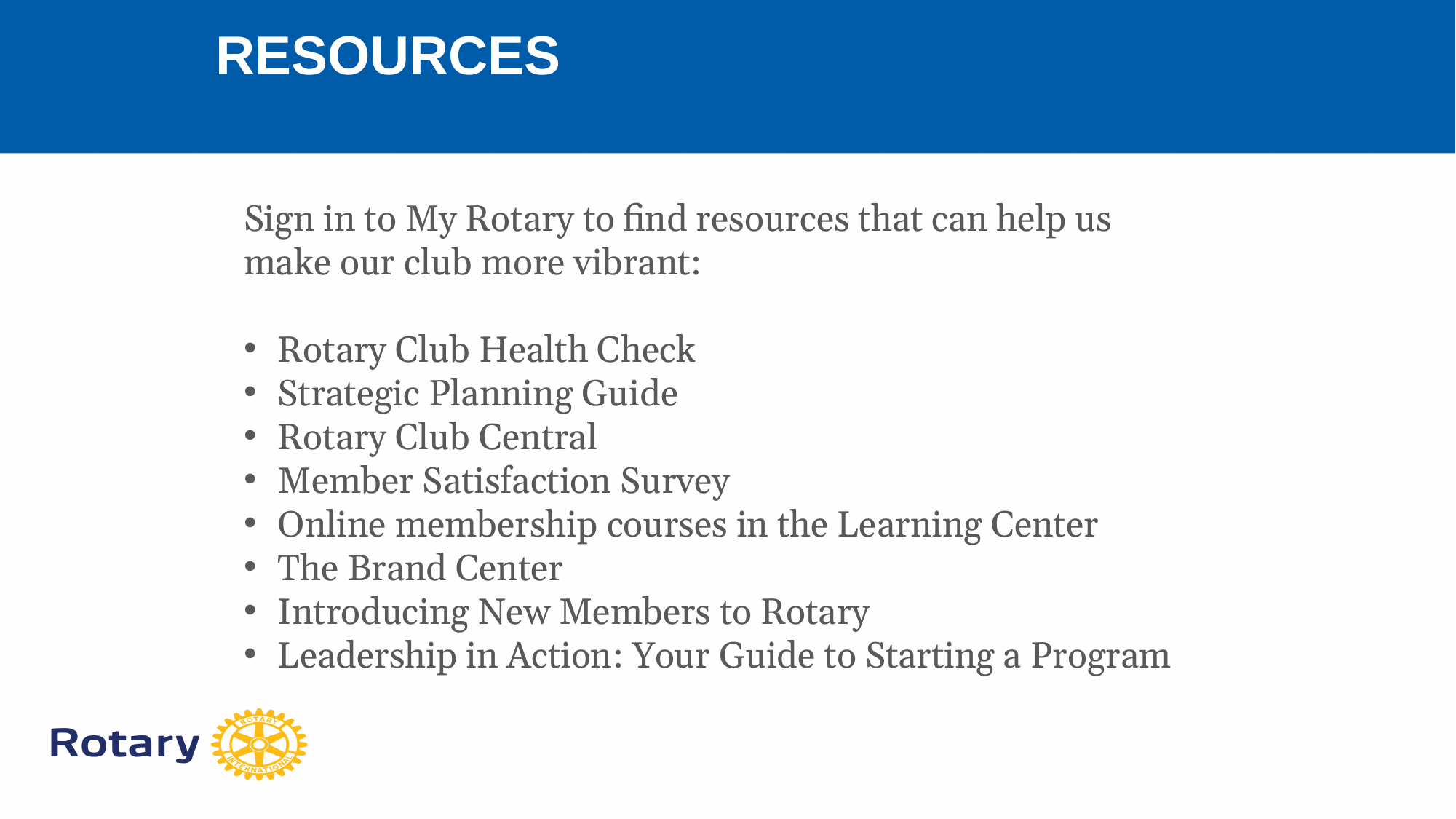

RESOURCES
Sign in to My Rotary to find resources that can help us make our club more vibrant:

Rotary Club Health Check
Strategic Planning Guide
Rotary Club Central
Member Satisfaction Survey
Online membership courses in the Learning Center
The Brand Center
Introducing New Members to Rotary
Leadership in Action: Your Guide to Starting a Program